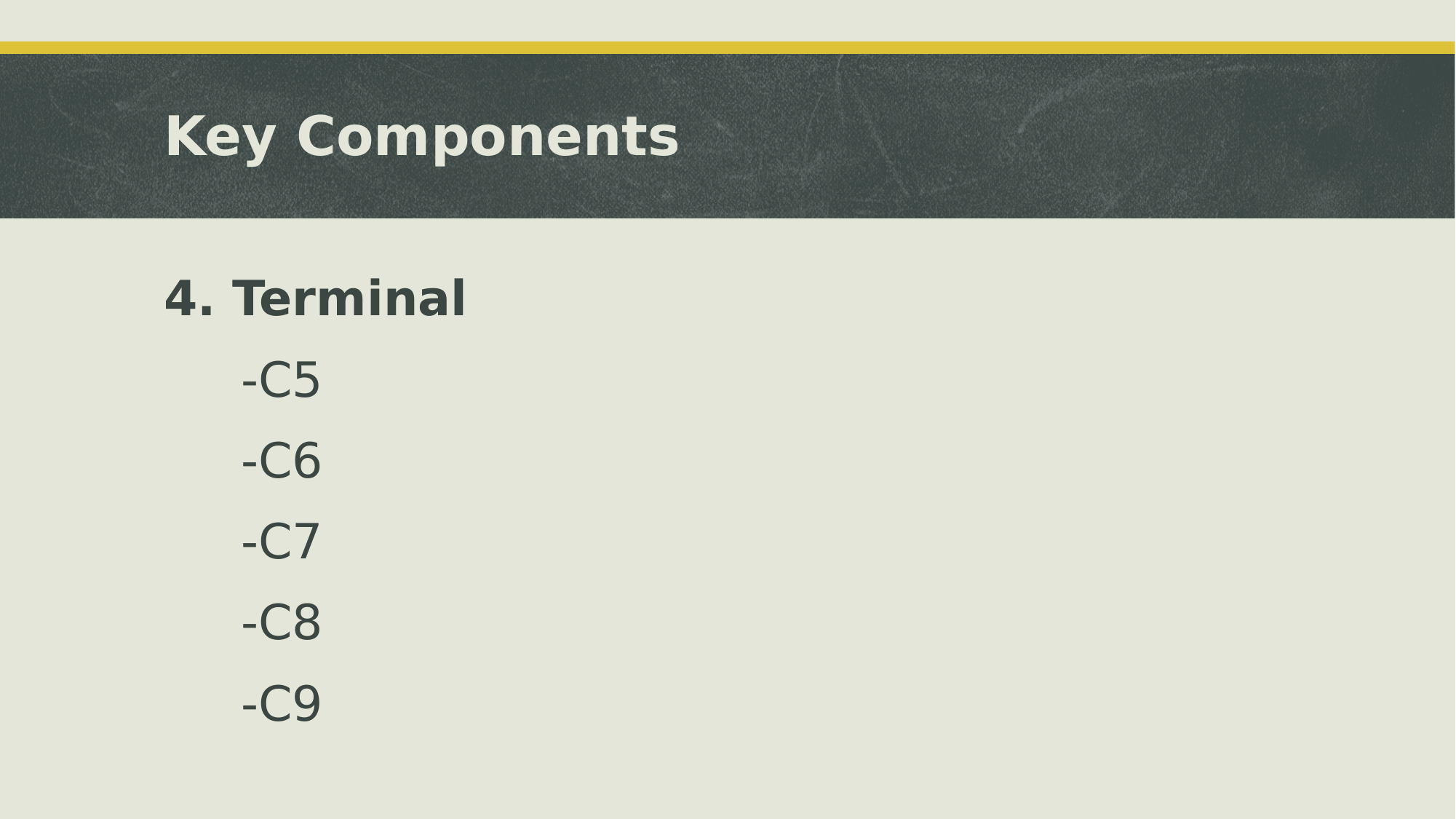

# Key Components
4. Terminal
     -C5
     -C6
     -C7
     -C8
     -C9